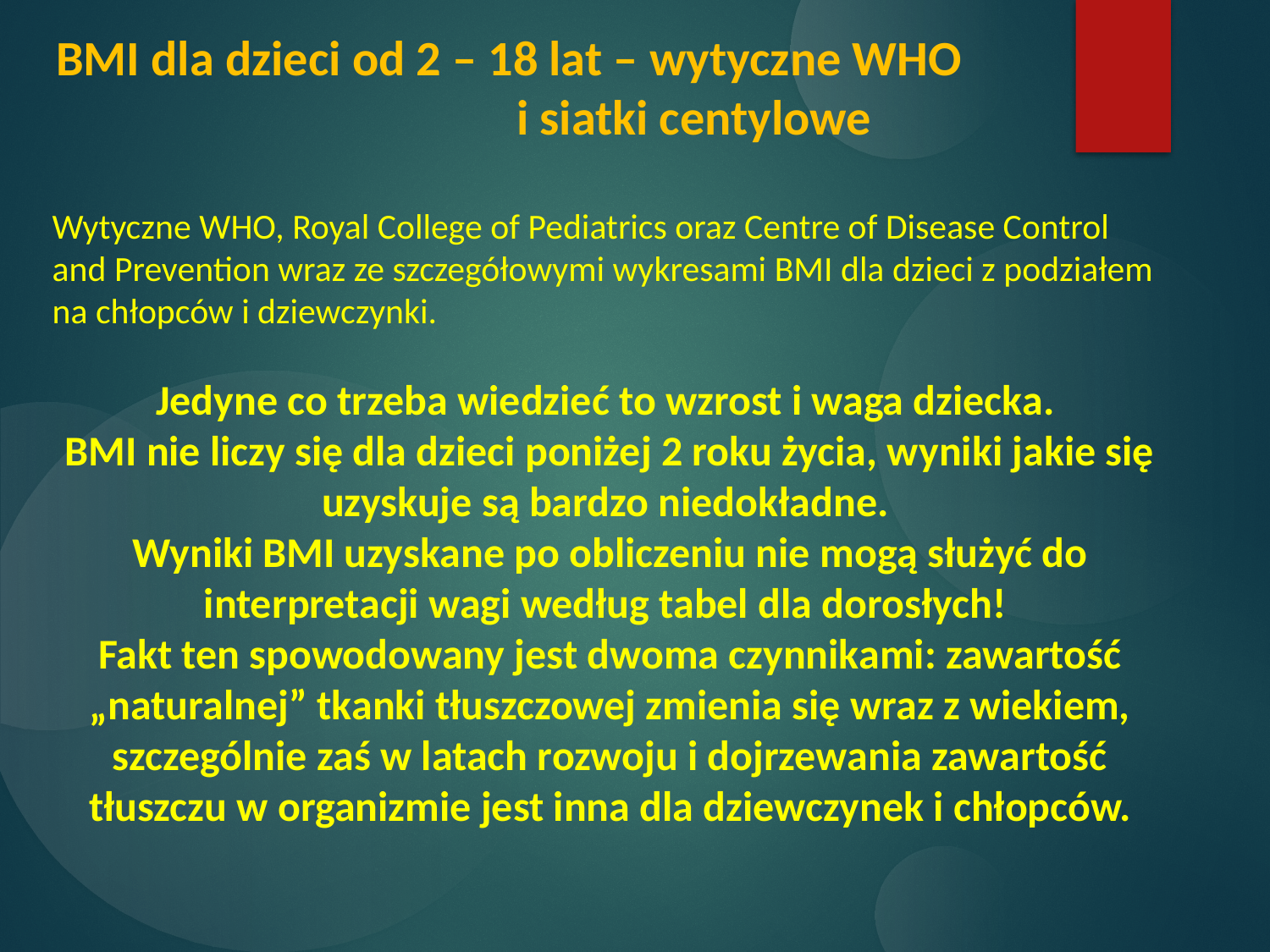

BMI dla dzieci od 2 – 18 lat – wytyczne WHO                                  i siatki centylowe

Wytyczne WHO, Royal College of Pediatrics oraz Centre of Disease Control and Prevention wraz ze szczegółowymi wykresami BMI dla dzieci z podziałem na chłopców i dziewczynki.

Jedyne co trzeba wiedzieć to wzrost i waga dziecka.
BMI nie liczy się dla dzieci poniżej 2 roku życia, wyniki jakie się uzyskuje są bardzo niedokładne.
Wyniki BMI uzyskane po obliczeniu nie mogą służyć do interpretacji wagi według tabel dla dorosłych!
Fakt ten spowodowany jest dwoma czynnikami: zawartość „naturalnej” tkanki tłuszczowej zmienia się wraz z wiekiem, szczególnie zaś w latach rozwoju i dojrzewania zawartość tłuszczu w organizmie jest inna dla dziewczynek i chłopców.